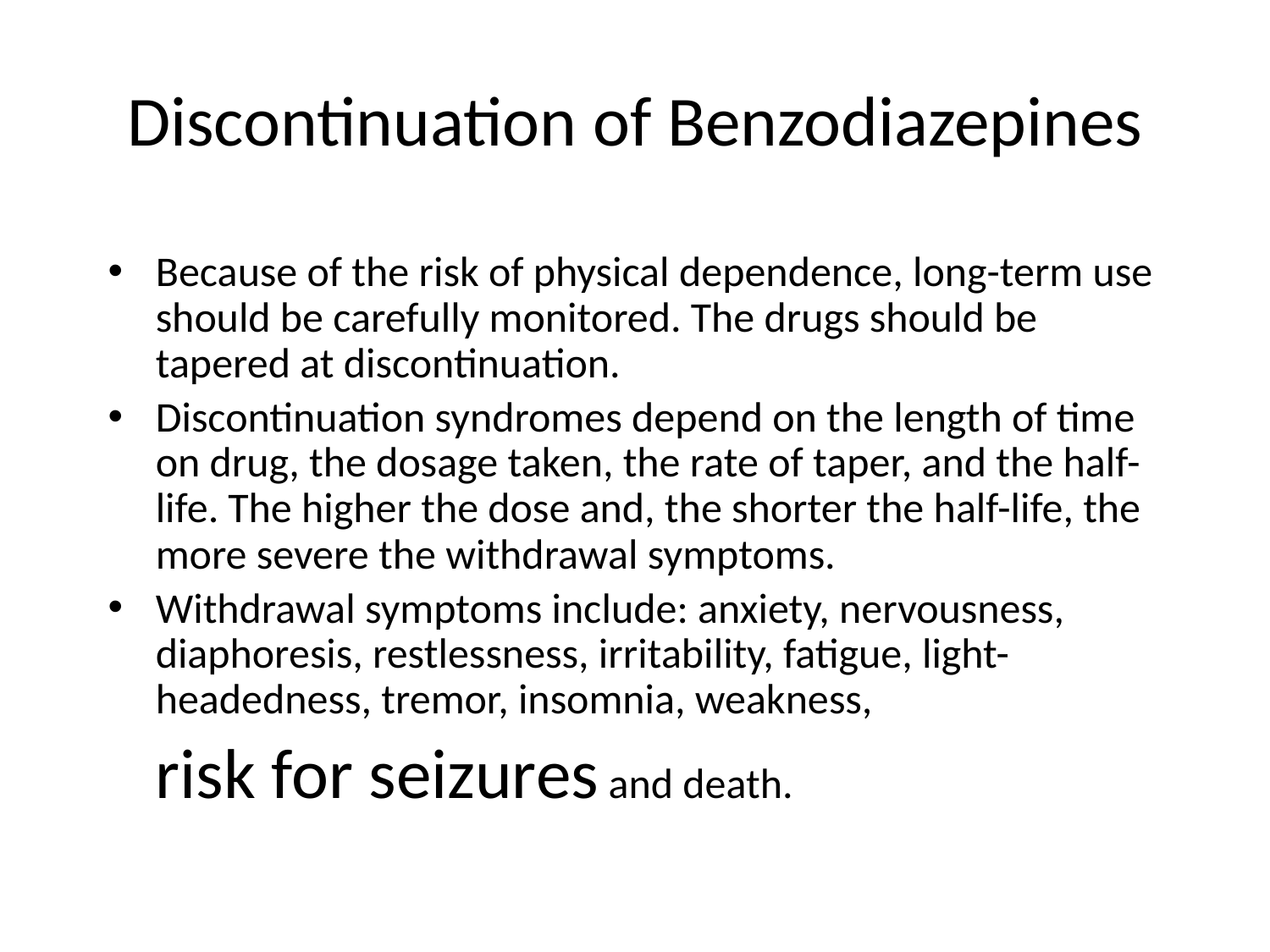

# Discontinuation of Benzodiazepines
Because of the risk of physical dependence, long-term use should be carefully monitored. The drugs should be tapered at discontinuation.
Discontinuation syndromes depend on the length of time on drug, the dosage taken, the rate of taper, and the half-life. The higher the dose and, the shorter the half-life, the more severe the withdrawal symptoms.
Withdrawal symptoms include: anxiety, nervousness, diaphoresis, restlessness, irritability, fatigue, light-headedness, tremor, insomnia, weakness,
   risk for seizures and death.